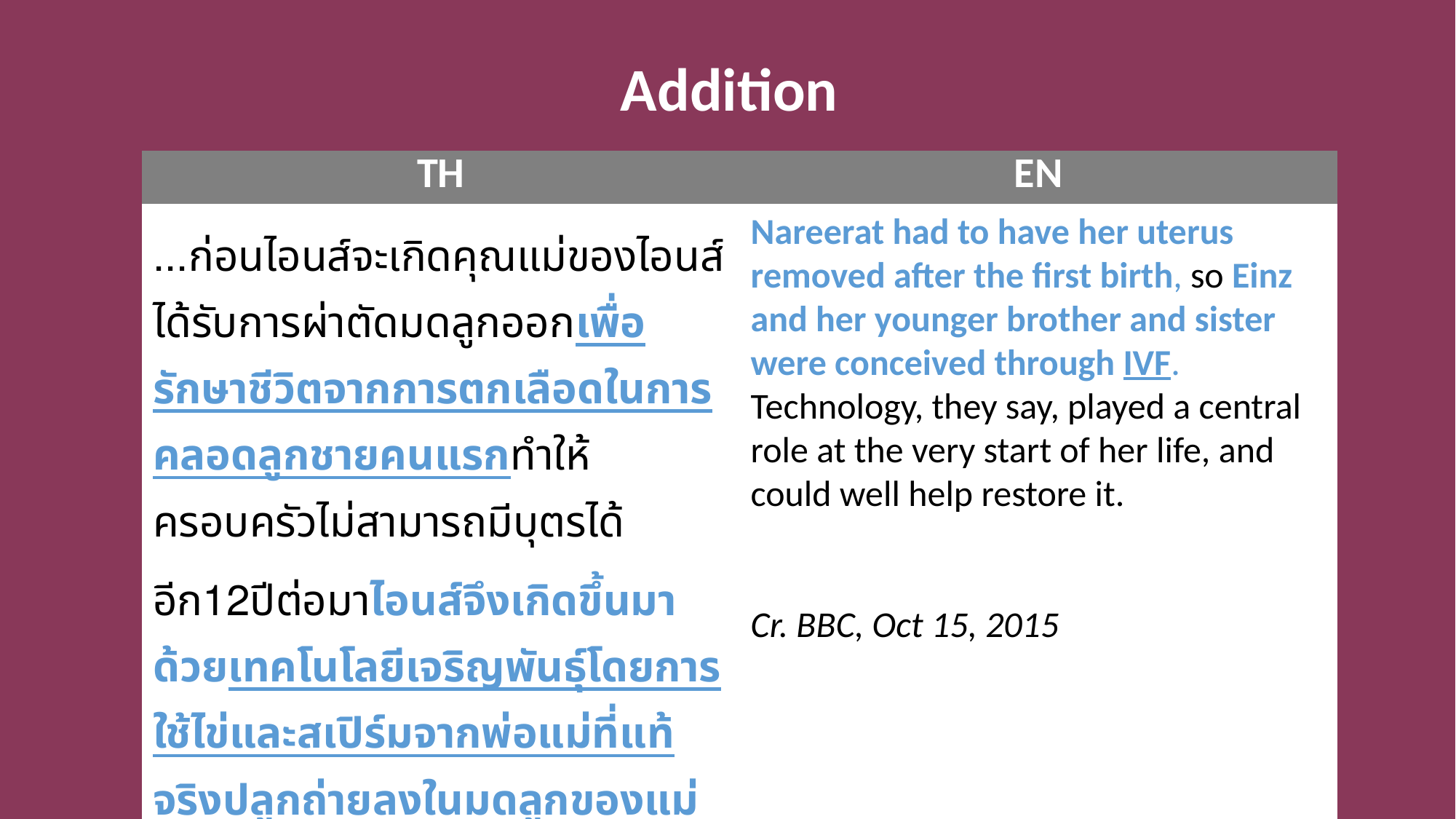

Addition
| TH | EN |
| --- | --- |
| ...ก่อนไอนส์จะเกิดคุณแม่ของไอนส์ได้รับการผ่าตัดมดลูกออกเพื่อรักษาชีวิตจากการตกเลือดในการคลอดลูกชายคนแรกทำให้ครอบครัวไม่สามารถมีบุตรได้อีก12ปีต่อมาไอนส์จึงเกิดขึ้นมาด้วยเทคโนโลยีเจริญพันธุ์โดยการใช้ไข่และสเปิร์มจากพ่อแม่ที่แท้จริงปลูกถ่ายลงในมดลูกของแม่อุ้มบุญ... Cr. Matichon, Apr 19, 2015 | Nareerat had to have her uterus removed after the first birth, so Einz and her younger brother and sister were conceived through IVF. Technology, they say, played a central role at the very start of her life, and could well help restore it. Cr. BBC, Oct 15, 2015 |